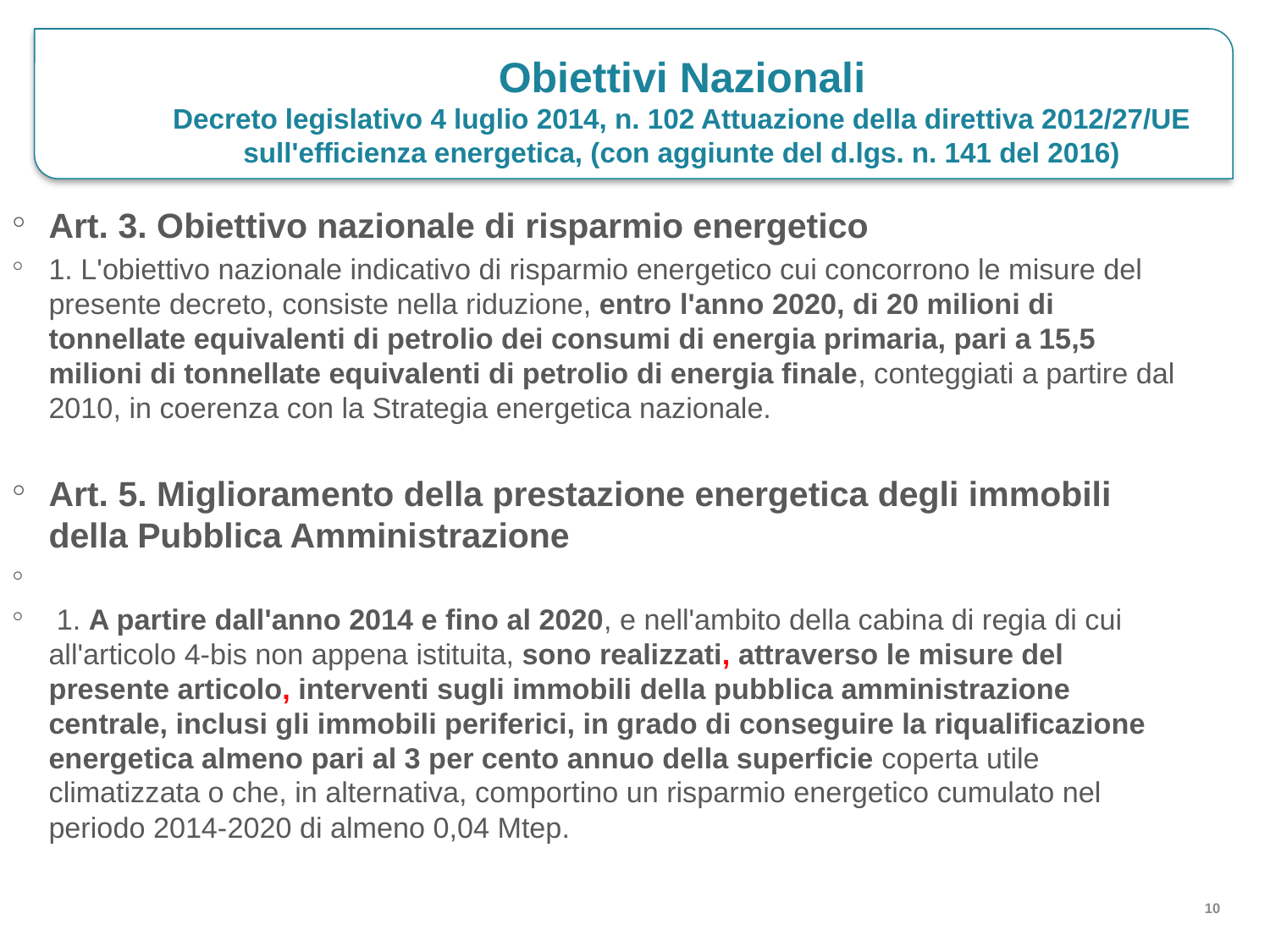

Obiettivi Nazionali
Decreto legislativo 4 luglio 2014, n. 102 Attuazione della direttiva 2012/27/UE sull'efficienza energetica, (con aggiunte del d.lgs. n. 141 del 2016)
Art. 3. Obiettivo nazionale di risparmio energetico
1. L'obiettivo nazionale indicativo di risparmio energetico cui concorrono le misure del presente decreto, consiste nella riduzione, entro l'anno 2020, di 20 milioni di tonnellate equivalenti di petrolio dei consumi di energia primaria, pari a 15,5 milioni di tonnellate equivalenti di petrolio di energia finale, conteggiati a partire dal 2010, in coerenza con la Strategia energetica nazionale.

Art. 5. Miglioramento della prestazione energetica degli immobili della Pubblica Amministrazione

 1. A partire dall'anno 2014 e fino al 2020, e nell'ambito della cabina di regia di cui all'articolo 4-bis non appena istituita, sono realizzati, attraverso le misure del presente articolo, interventi sugli immobili della pubblica amministrazione centrale, inclusi gli immobili periferici, in grado di conseguire la riqualificazione energetica almeno pari al 3 per cento annuo della superficie coperta utile climatizzata o che, in alternativa, comportino un risparmio energetico cumulato nel periodo 2014-2020 di almeno 0,04 Mtep.
10